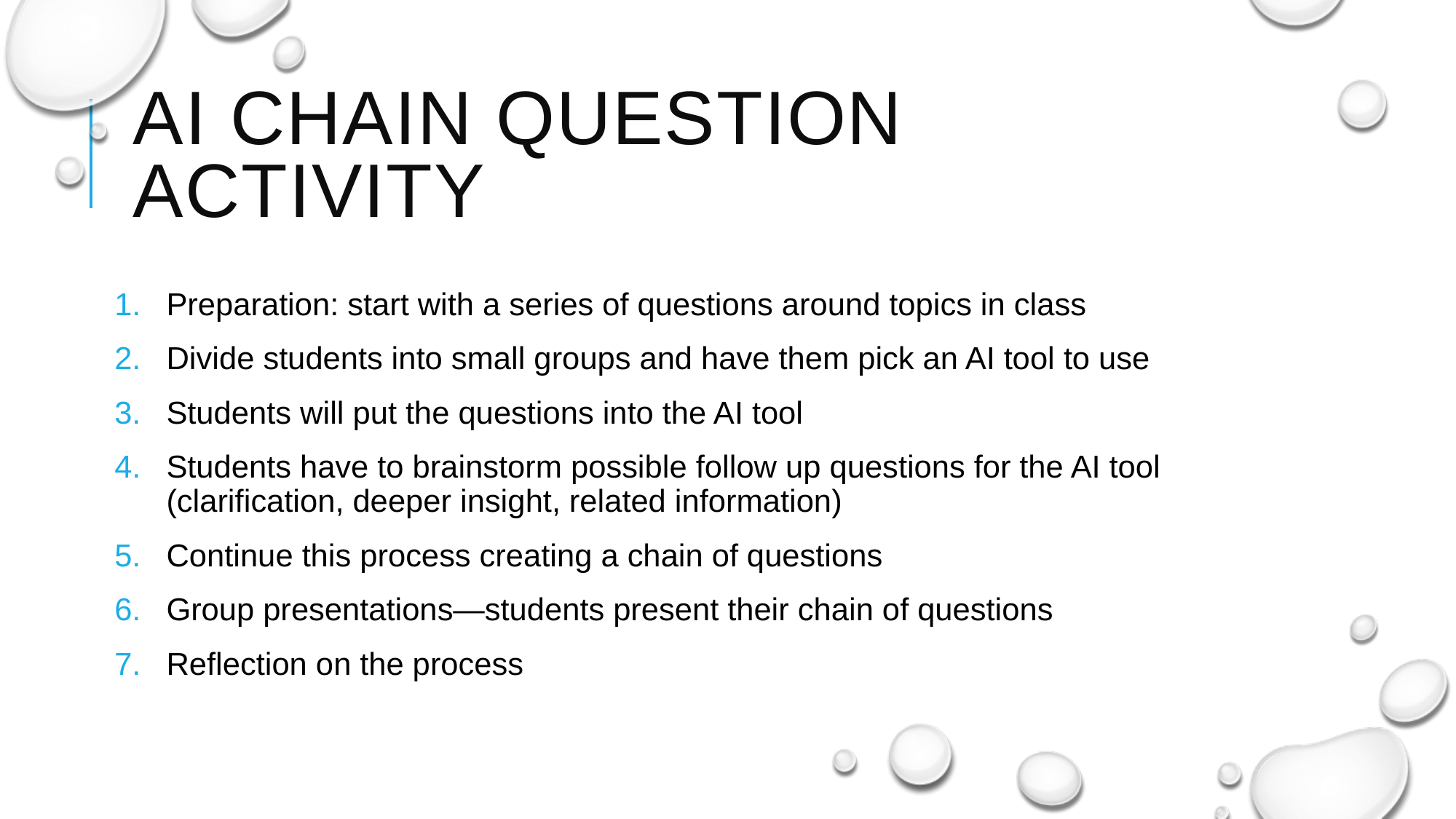

# Ai chain question activity
Preparation: start with a series of questions around topics in class
Divide students into small groups and have them pick an AI tool to use
Students will put the questions into the AI tool
Students have to brainstorm possible follow up questions for the AI tool (clarification, deeper insight, related information)
Continue this process creating a chain of questions
Group presentations—students present their chain of questions
Reflection on the process